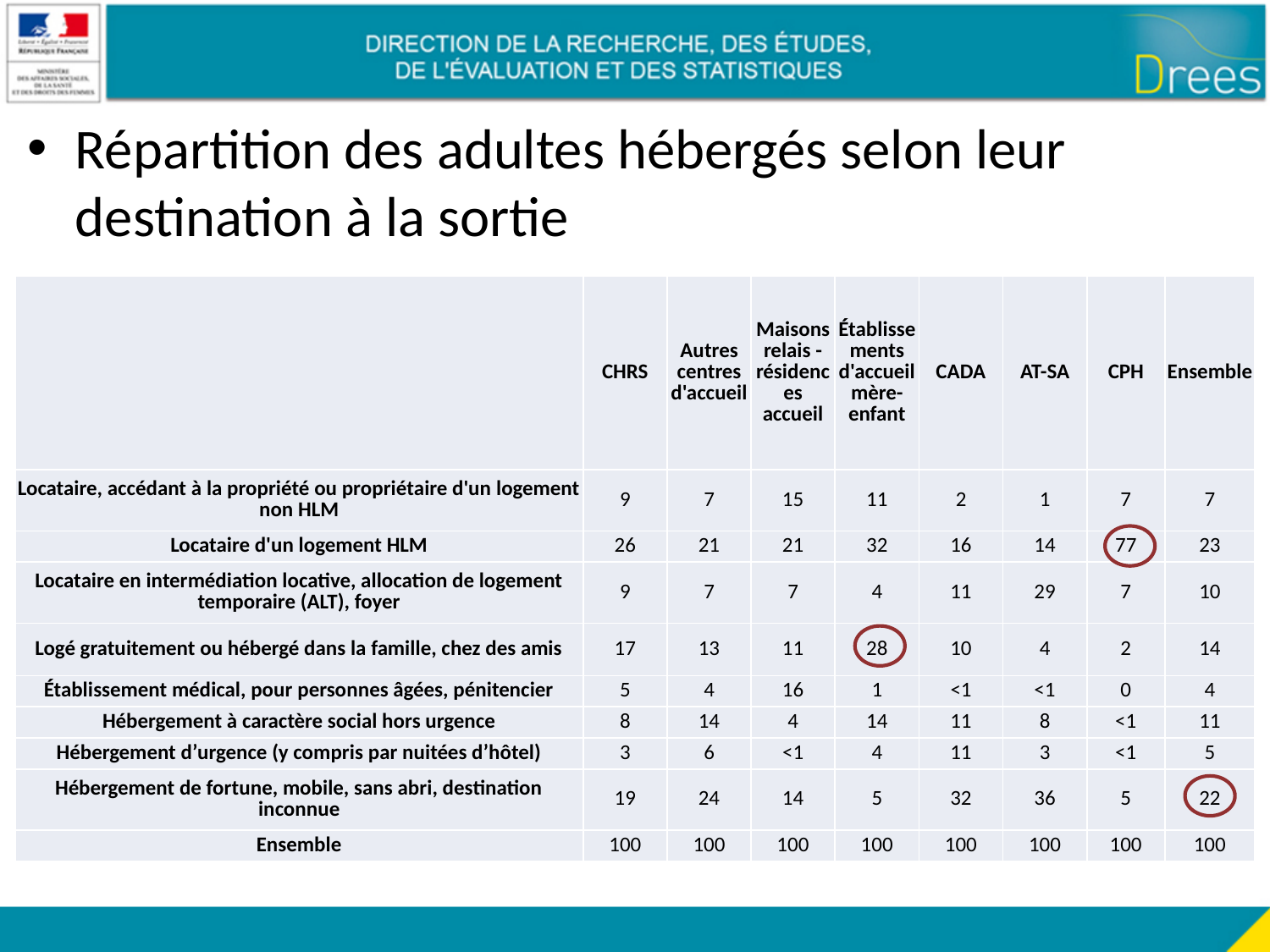

Répartition des adultes hébergés selon leur destination à la sortie
|  | CHRS | Autres centres d'accueil | Maisons relais - résidences accueil | Établissements d'accueil mère-enfant | CADA | AT-SA | CPH | Ensemble |
| --- | --- | --- | --- | --- | --- | --- | --- | --- |
| Locataire, accédant à la propriété ou propriétaire d'un logement non HLM | 9 | 7 | 15 | 11 | 2 | 1 | 7 | 7 |
| Locataire d'un logement HLM | 26 | 21 | 21 | 32 | 16 | 14 | 77 | 23 |
| Locataire en intermédiation locative, allocation de logement temporaire (ALT), foyer | 9 | 7 | 7 | 4 | 11 | 29 | 7 | 10 |
| Logé gratuitement ou hébergé dans la famille, chez des amis | 17 | 13 | 11 | 28 | 10 | 4 | 2 | 14 |
| Établissement médical, pour personnes âgées, pénitencier | 5 | 4 | 16 | 1 | <1 | <1 | 0 | 4 |
| Hébergement à caractère social hors urgence | 8 | 14 | 4 | 14 | 11 | 8 | <1 | 11 |
| Hébergement d’urgence (y compris par nuitées d’hôtel) | 3 | 6 | <1 | 4 | 11 | 3 | <1 | 5 |
| Hébergement de fortune, mobile, sans abri, destination inconnue | 19 | 24 | 14 | 5 | 32 | 36 | 5 | 22 |
| Ensemble | 100 | 100 | 100 | 100 | 100 | 100 | 100 | 100 |